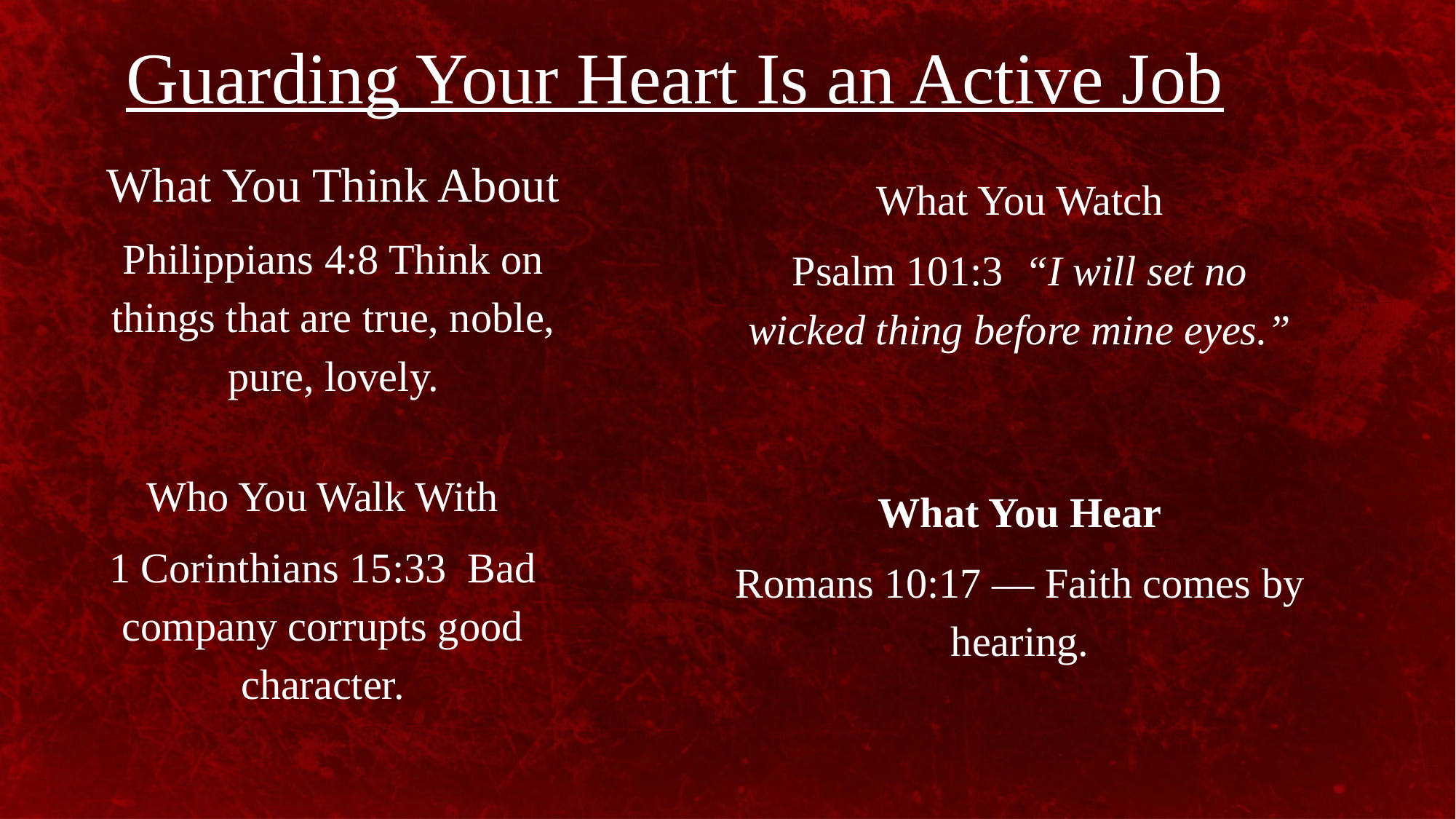

Guarding Your Heart Is an Active Job
What You Think About
Philippians 4:8 Think on things that are true, noble, pure, lovely.
What You Watch
Psalm 101:3  “I will set no wicked thing before mine eyes.”
Who You Walk With
1 Corinthians 15:33  Bad company corrupts good character.
What You Hear
Romans 10:17 — Faith comes by hearing.